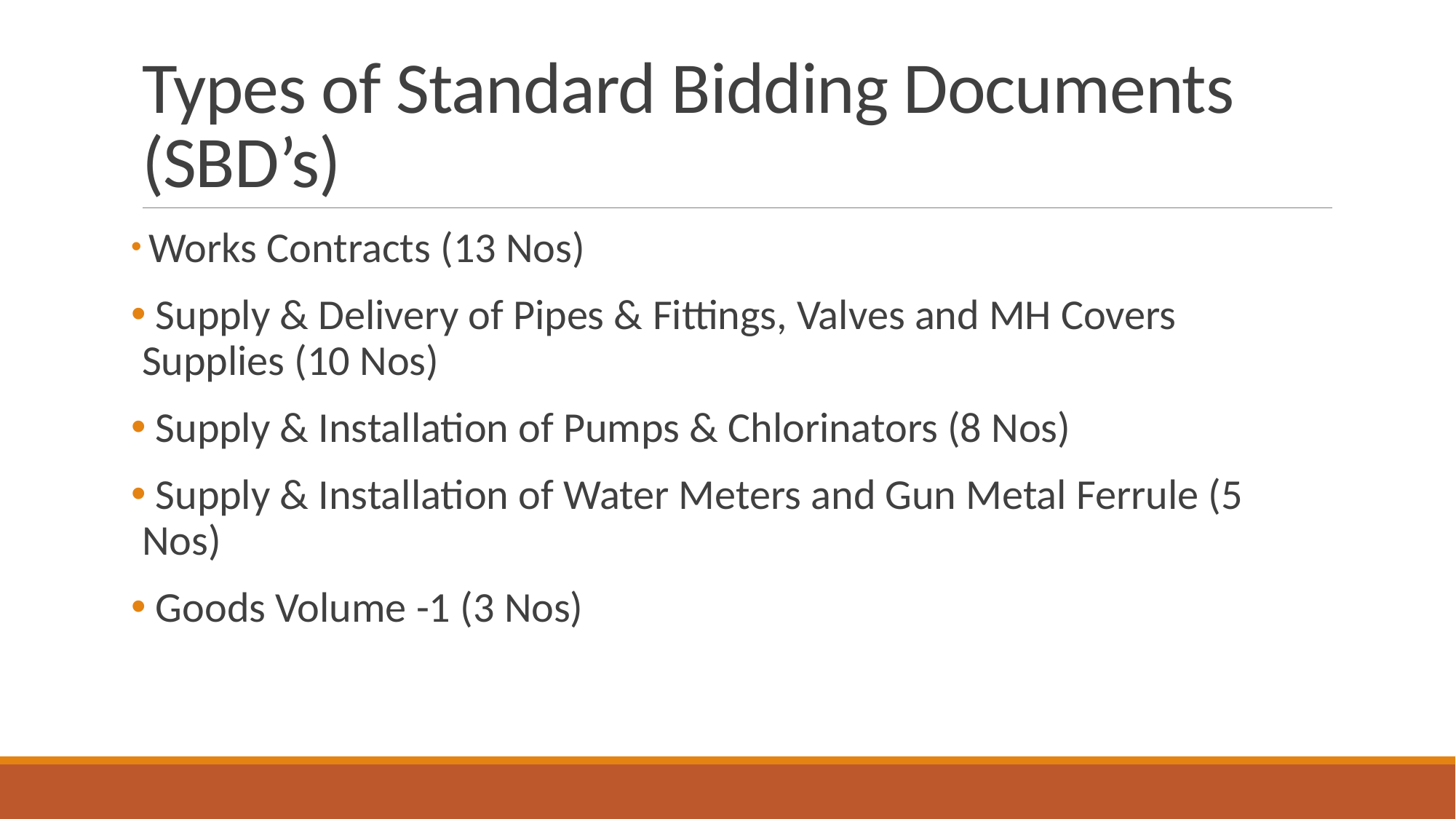

# Types of Standard Bidding Documents (SBD’s)
 Works Contracts (13 Nos)
 Supply & Delivery of Pipes & Fittings, Valves and MH Covers   Supplies (10 Nos)
 Supply & Installation of Pumps & Chlorinators (8 Nos)
 Supply & Installation of Water Meters and Gun Metal Ferrule (5 Nos)
 Goods Volume -1 (3 Nos)